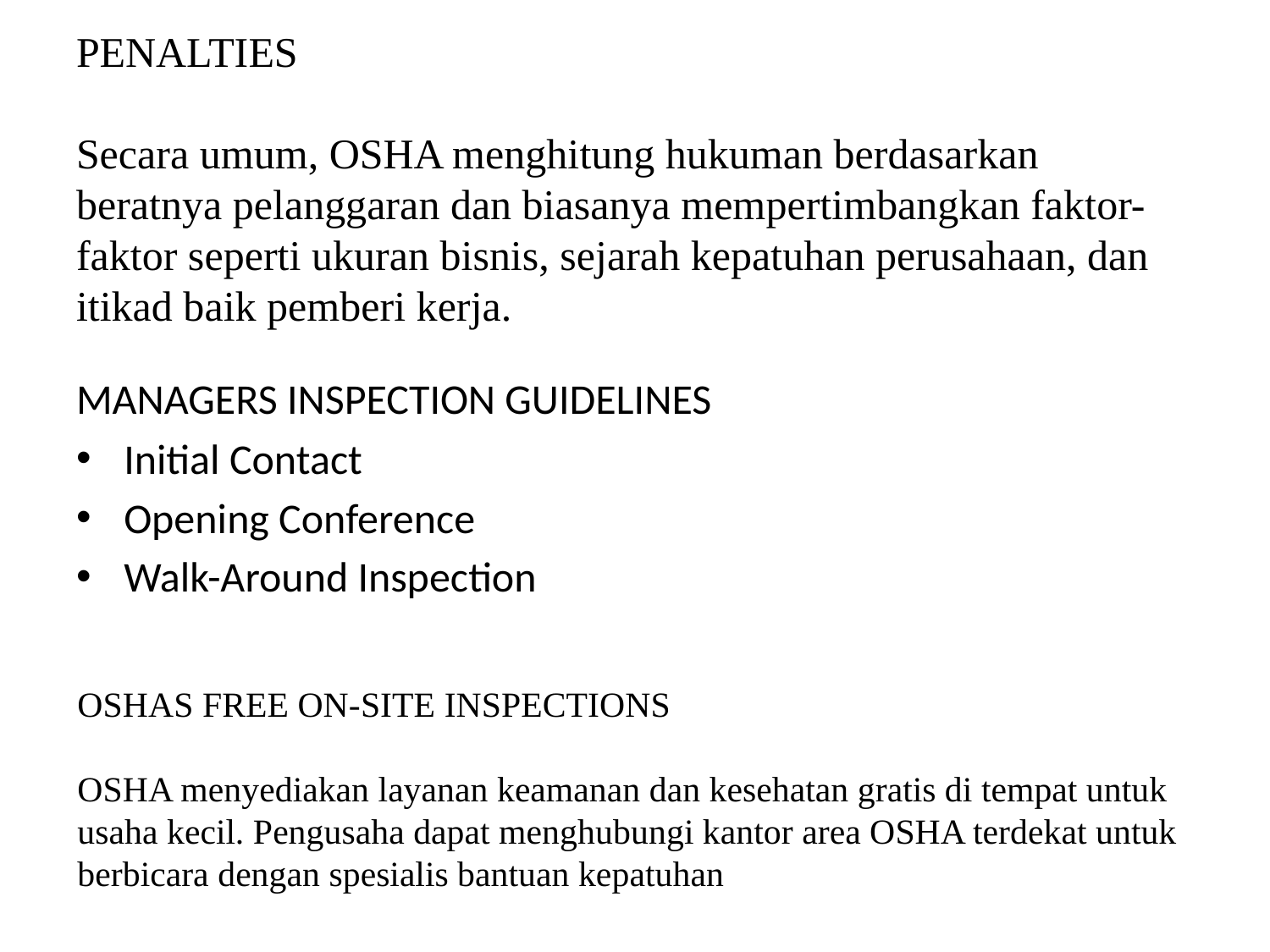

# PENALTIES Secara umum, OSHA menghitung hukuman berdasarkan beratnya pelanggaran dan biasanya mempertimbangkan faktor-faktor seperti ukuran bisnis, sejarah kepatuhan perusahaan, dan itikad baik pemberi kerja.
MANAGERS INSPECTION GUIDELINES
Initial Contact
Opening Conference
Walk-Around Inspection

OSHAS FREE ON-SITE INSPECTIONS

OSHA menyediakan layanan keamanan dan kesehatan gratis di tempat untuk usaha kecil. Pengusaha dapat menghubungi kantor area OSHA terdekat untuk berbicara dengan spesialis bantuan kepatuhan